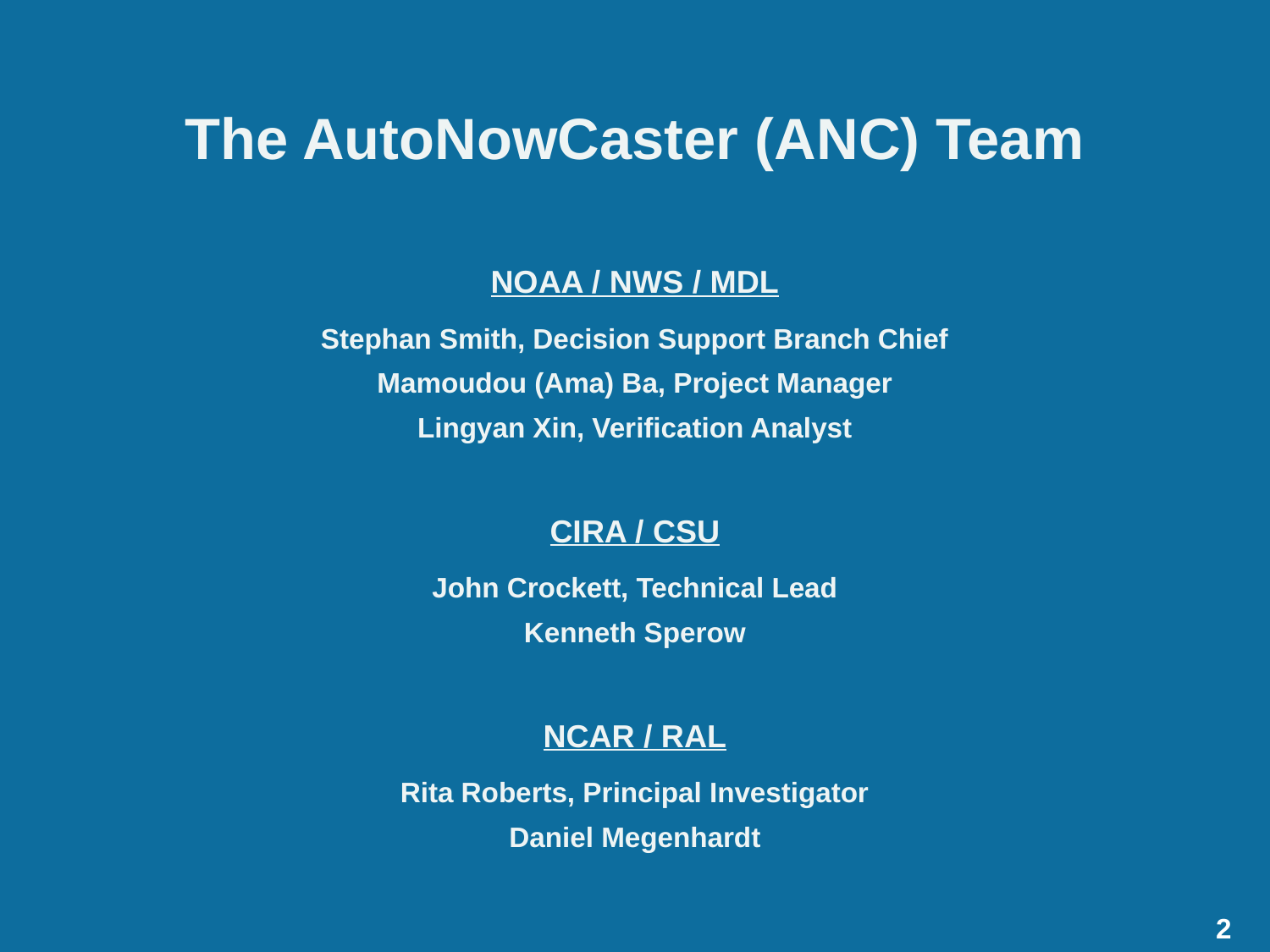

The AutoNowCaster (ANC) Team
NOAA / NWS / MDL
Stephan Smith, Decision Support Branch Chief
Mamoudou (Ama) Ba, Project Manager
Lingyan Xin, Verification Analyst

CIRA / CSU
John Crockett, Technical Lead
Kenneth Sperow

NCAR / RAL
Rita Roberts, Principal Investigator
Daniel Megenhardt